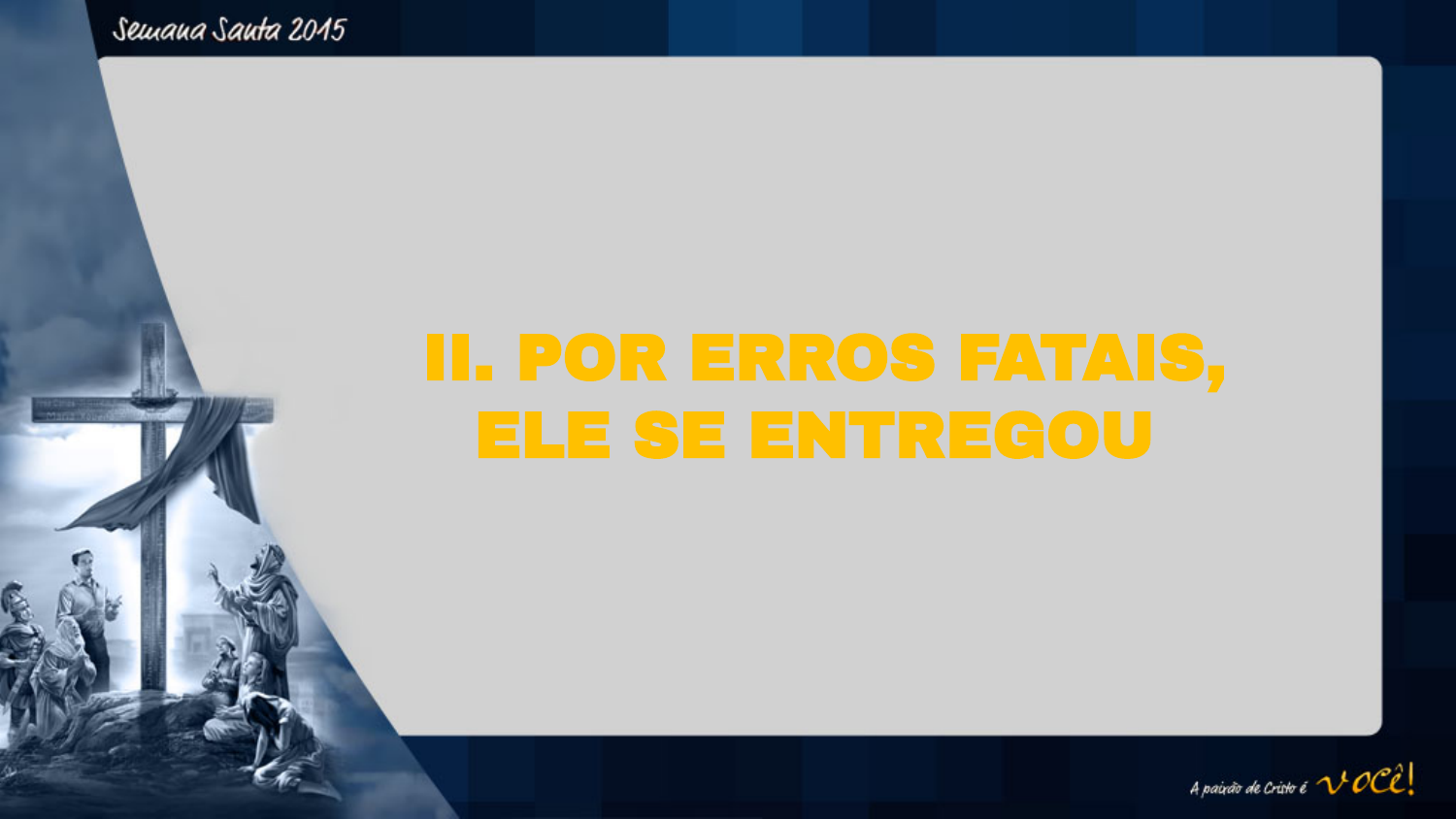

II. POR ERROS FATAIS, ELE SE ENTREGOU